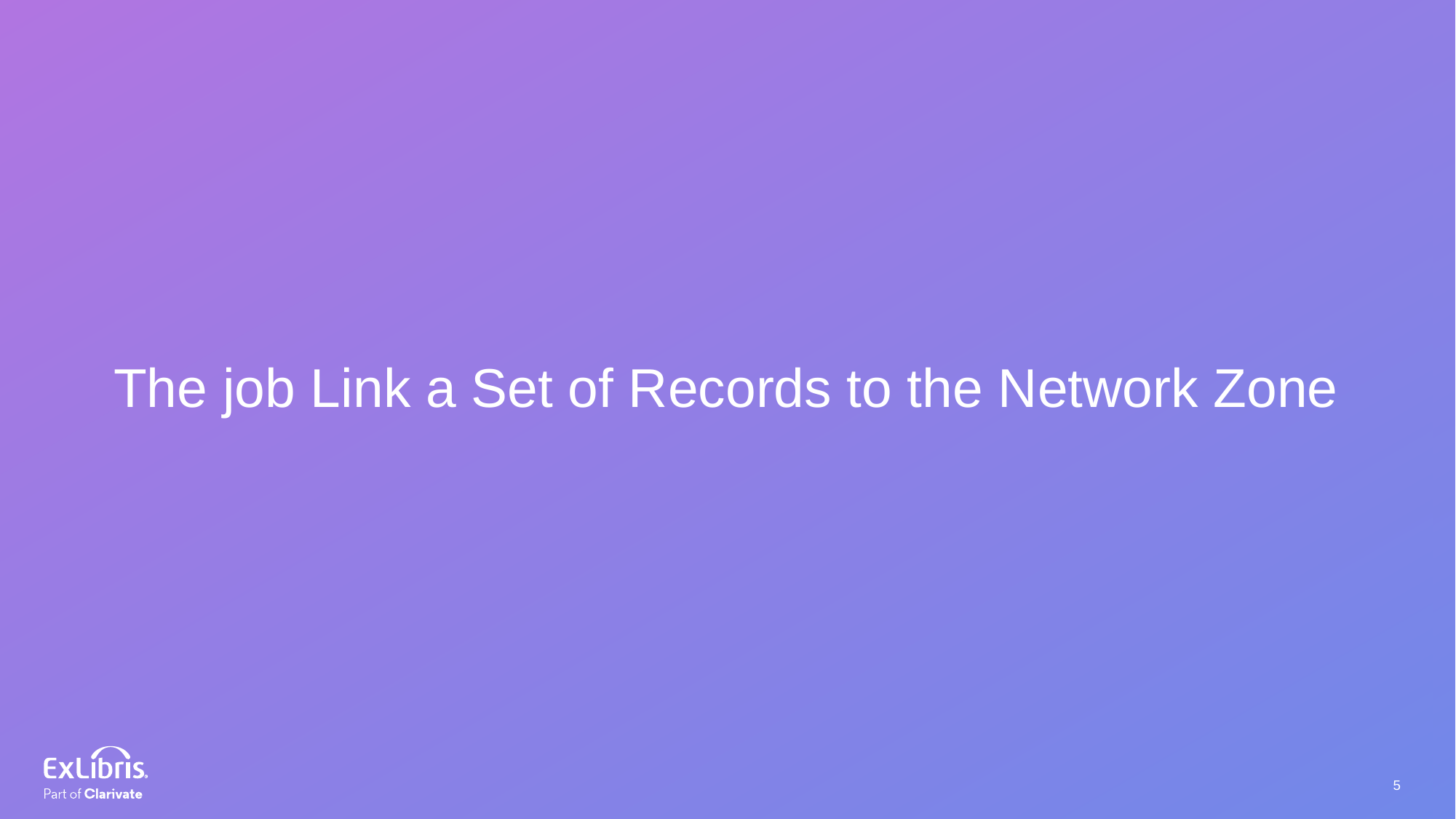

The job Link a Set of Records to the Network Zone
5